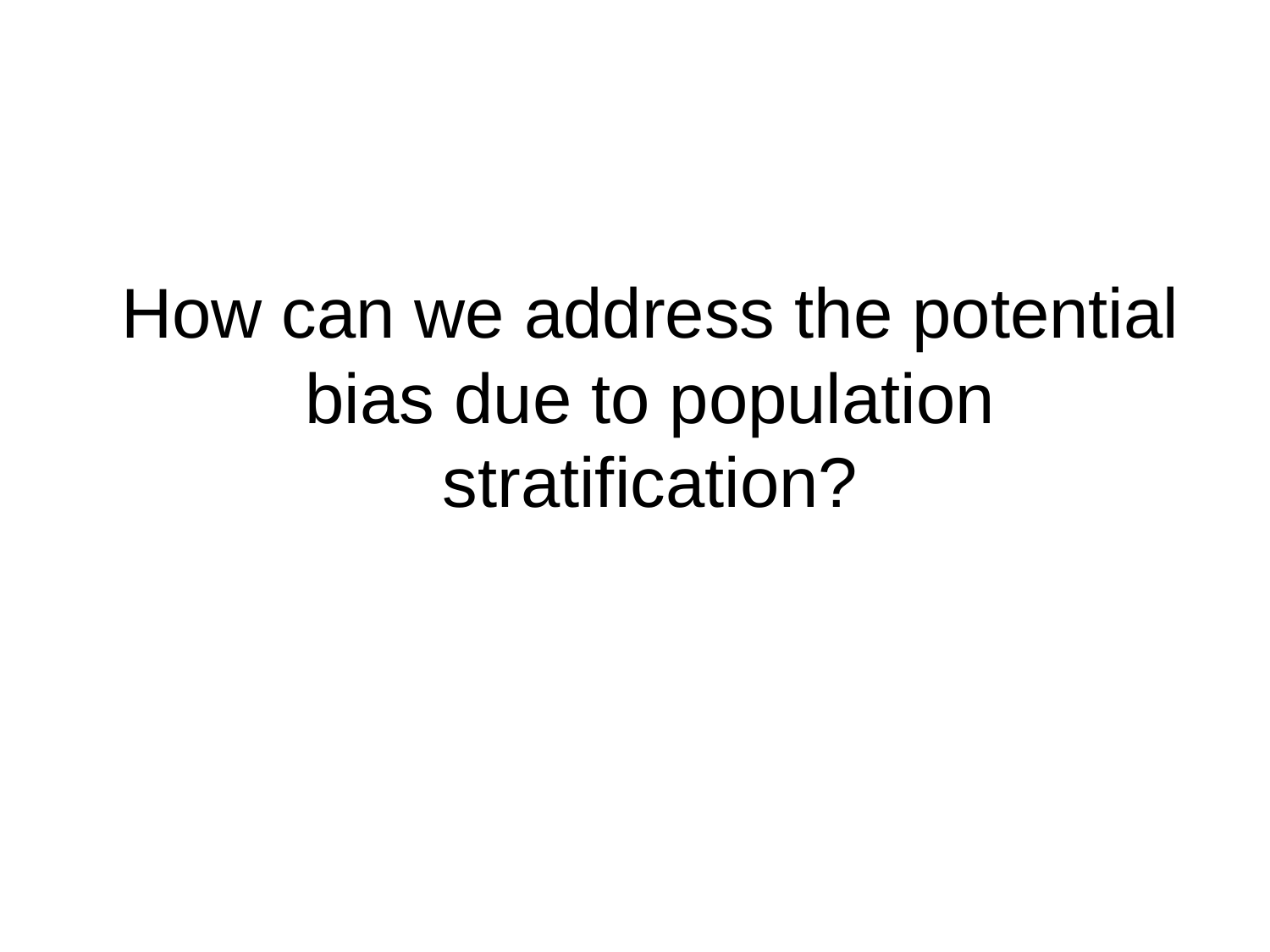

How can we address the potential bias due to population stratification?